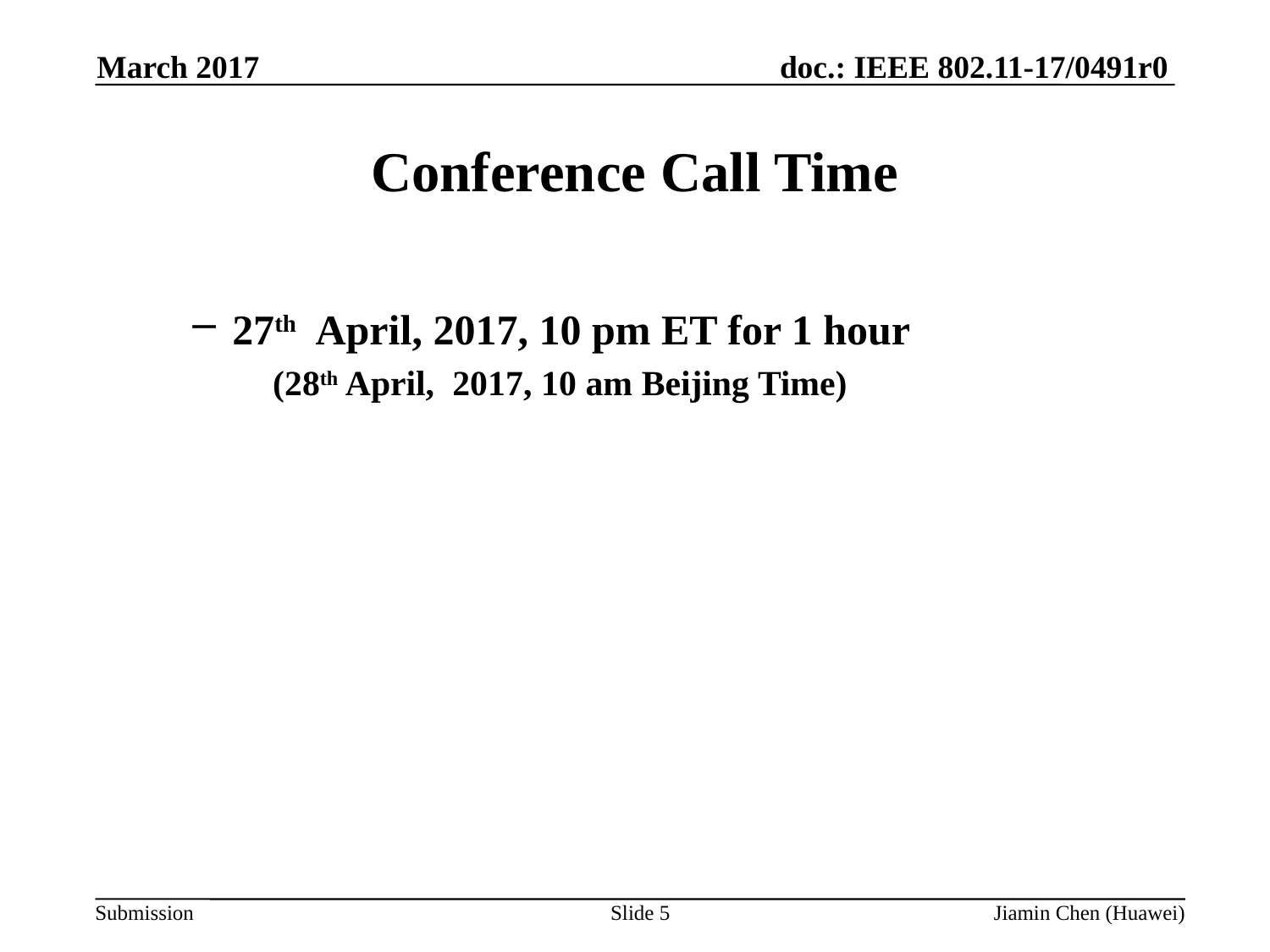

March 2017
# Conference Call Time
27th  April, 2017, 10 pm ET for 1 hour
         (28th April,  2017, 10 am Beijing Time)
Slide 5
Jiamin Chen (Huawei)